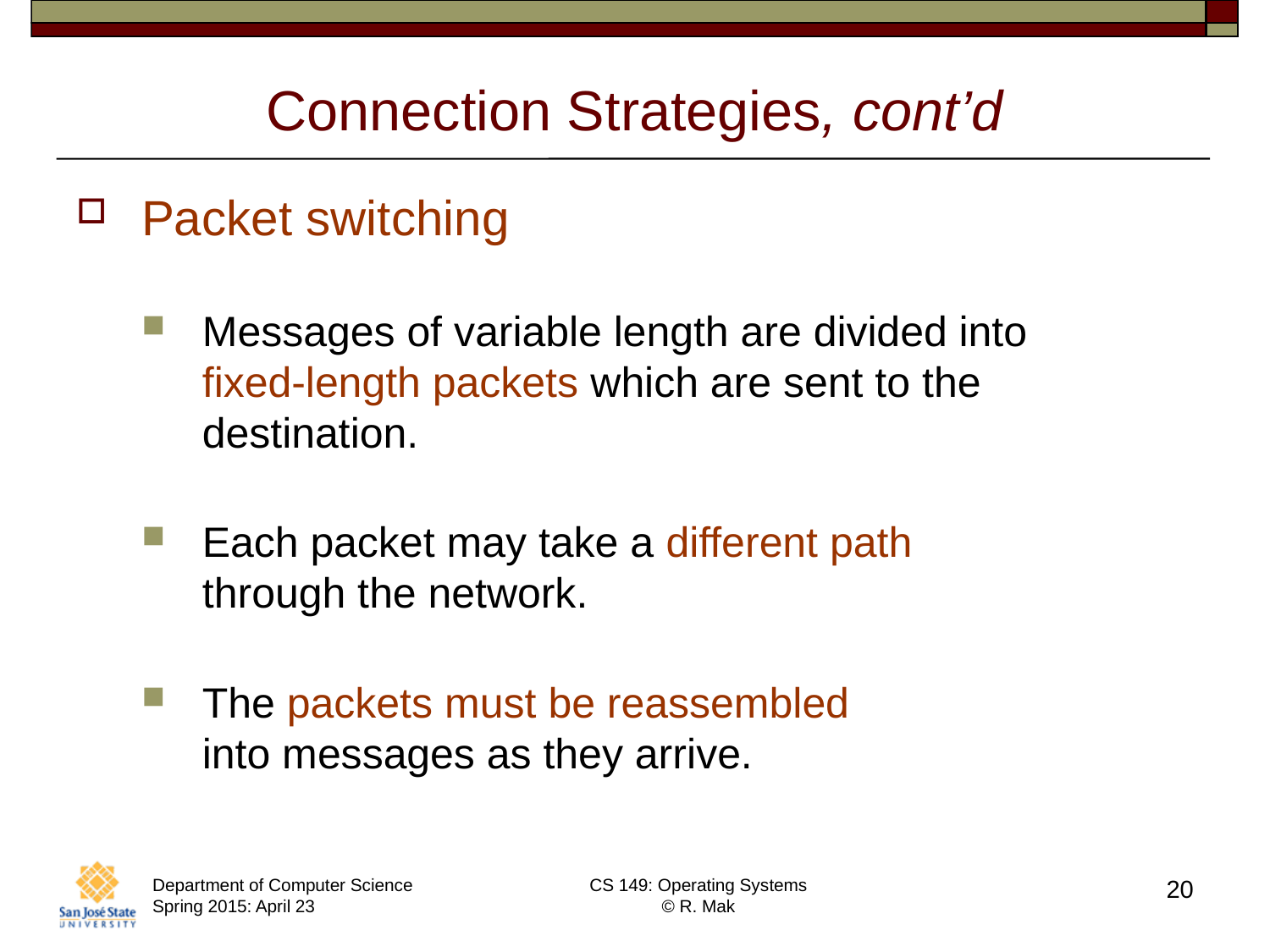

# Connection Strategies, cont’d
Packet switching

Messages of variable length are divided into
fixed-length packets which are sent to the destination.

Each packet may take a different path
through the network.

The packets must be reassembled
into messages as they arrive.
Department of Computer Science Spring 2015: April 23
CS 149: Operating Systems
© R. Mak
20